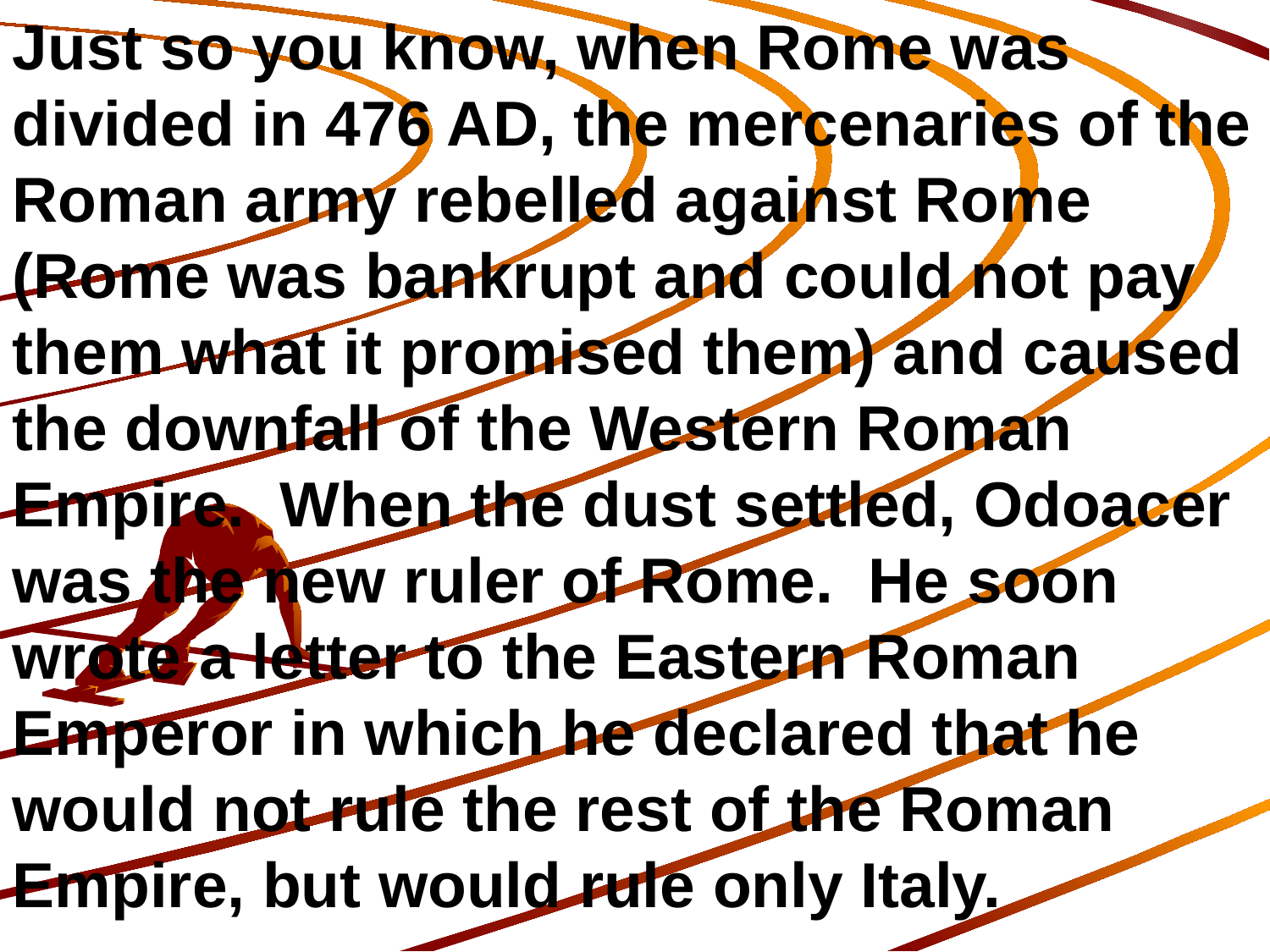

Just so you know, when Rome was divided in 476 AD, the mercenaries of the Roman army rebelled against Rome (Rome was bankrupt and could not pay them what it promised them) and caused the downfall of the Western Roman Empire.  When the dust settled, Odoacer was the new ruler of Rome.  He soon wrote a letter to the Eastern Roman Emperor in which he declared that he would not rule the rest of the Roman Empire, but would rule only Italy.
189